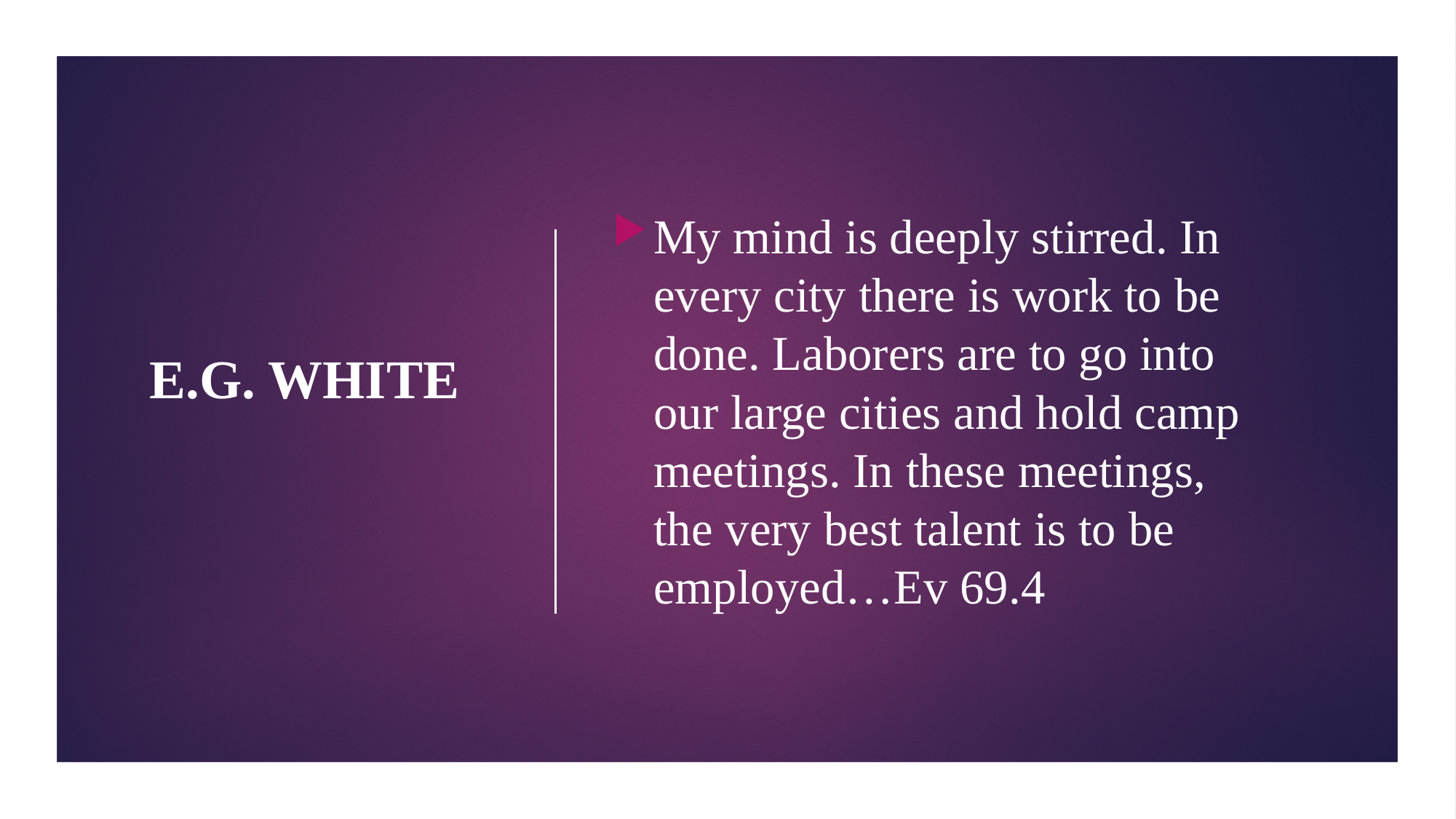

# E.G. WHITE
My mind is deeply stirred. In every city there is work to be done. Laborers are to go into our large cities and hold camp meetings. In these meetings, the very best talent is to be employed…Ev 69.4